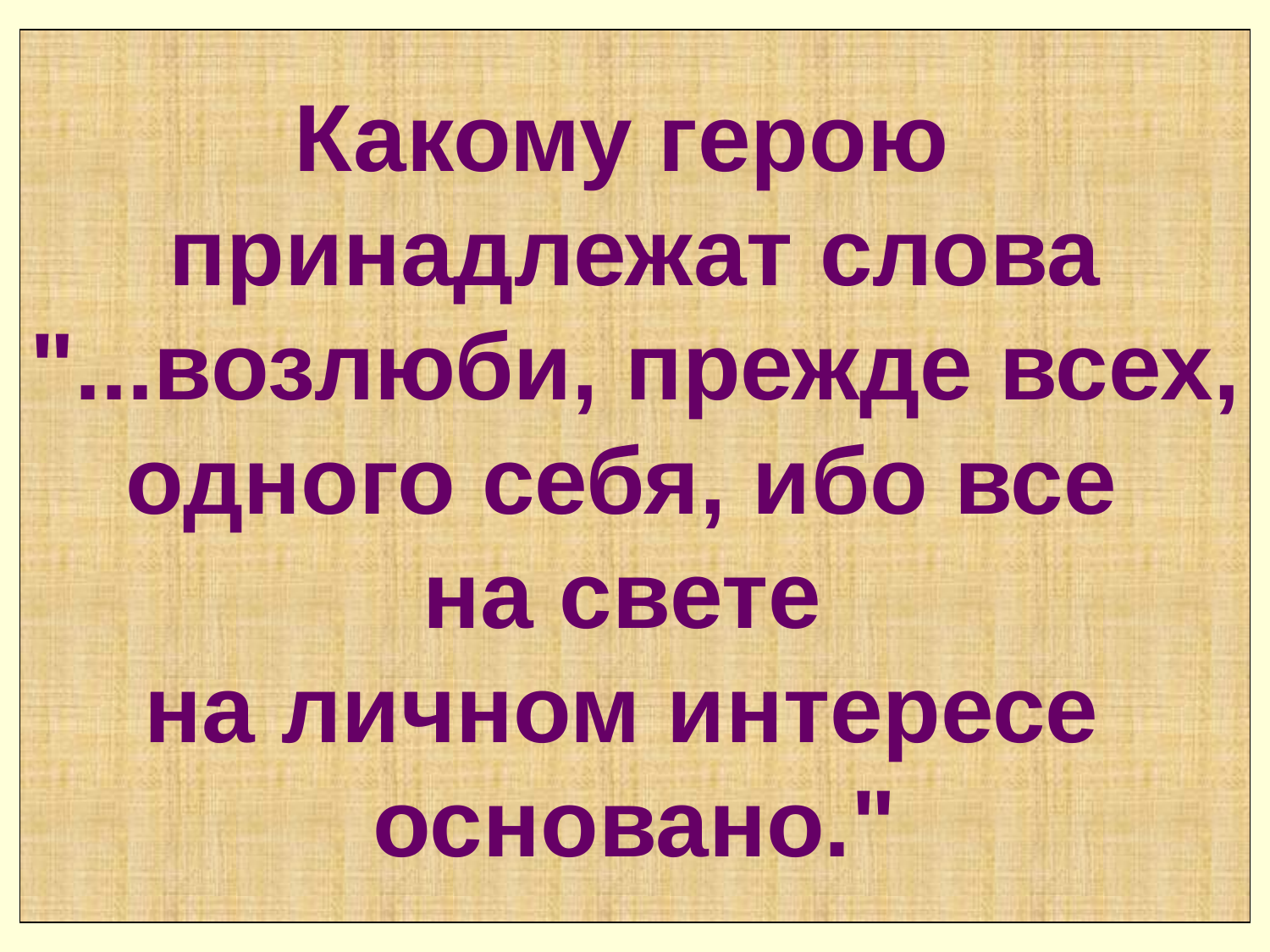

Какому герою
принадлежат слова
 "...возлюби, прежде всех,
одного себя, ибо все
на свете
на личном интересе
основано."